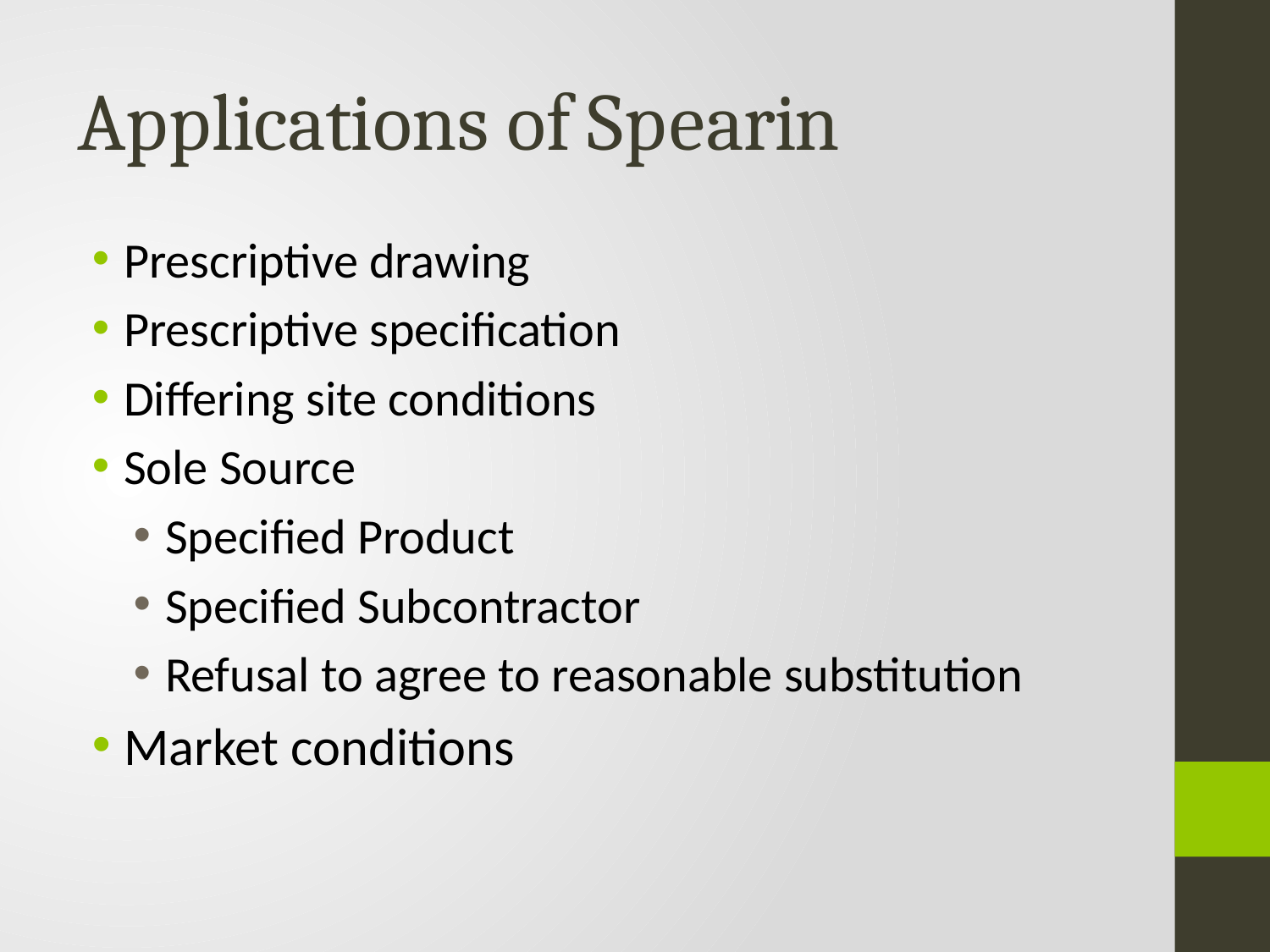

# Applications of Spearin
Prescriptive drawing
Prescriptive specification
Differing site conditions
Sole Source
Specified Product
Specified Subcontractor
Refusal to agree to reasonable substitution
Market conditions